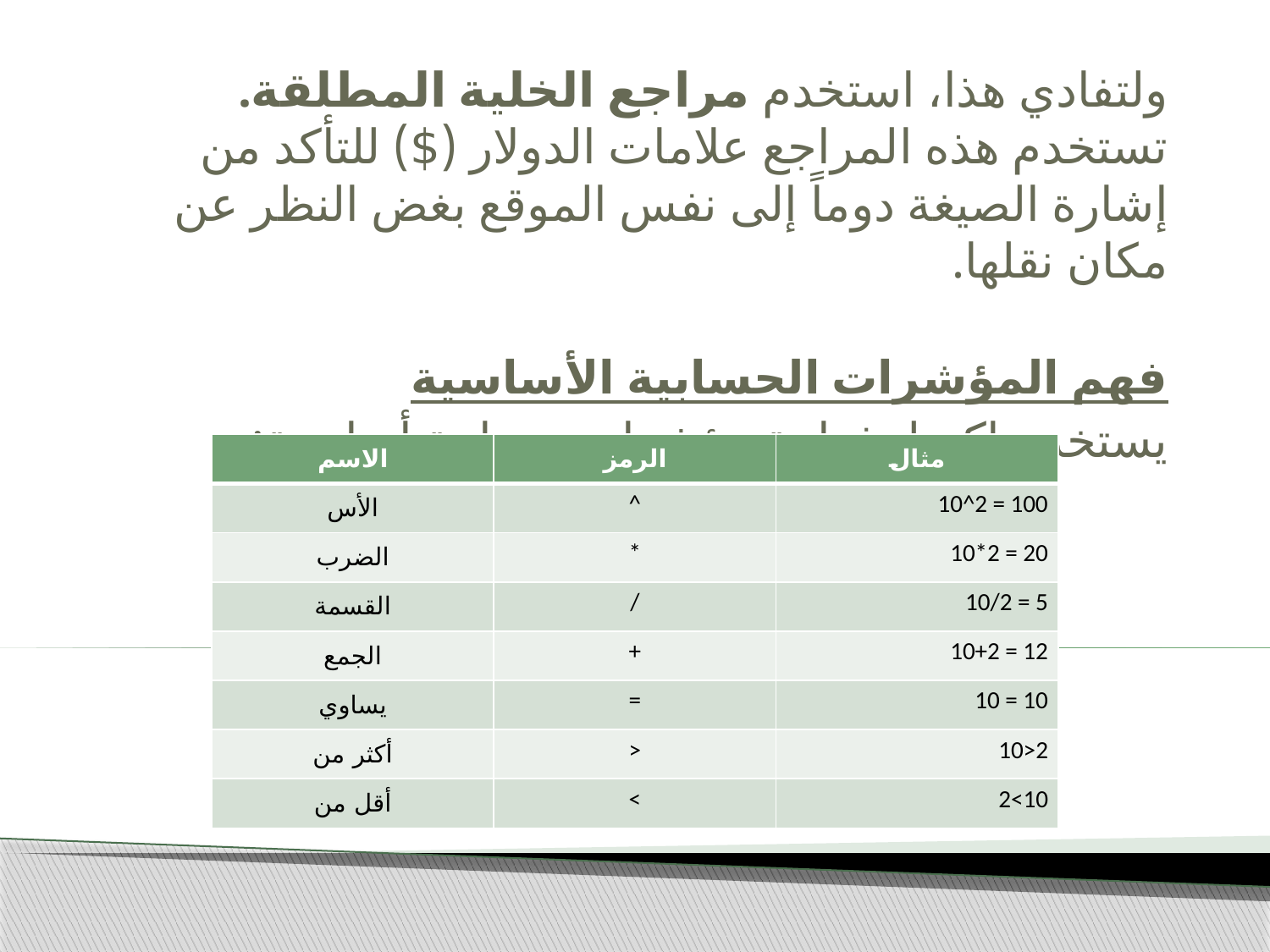

ولتفادي هذا، استخدم مراجع الخلية المطلقة. تستخدم هذه المراجع علامات الدولار ($) للتأكد من إشارة الصيغة دوماً إلى نفس الموقع بغض النظر عن مكان نقلها.

فهم المؤشرات الحسابية الأساسية
يستخدم إكسل ثمانية مؤشرات حسابية أساسية:

| الاسم | الرمز | مثال |
| --- | --- | --- |
| الأس | ^ | 10^2 = 100 |
| الضرب | \* | 10\*2 = 20 |
| القسمة | / | 10/2 = 5 |
| الجمع | + | 10+2 = 12 |
| يساوي | = | 10 = 10 |
| أكثر من | > | 10>2 |
| أقل من | < | 2<10 |